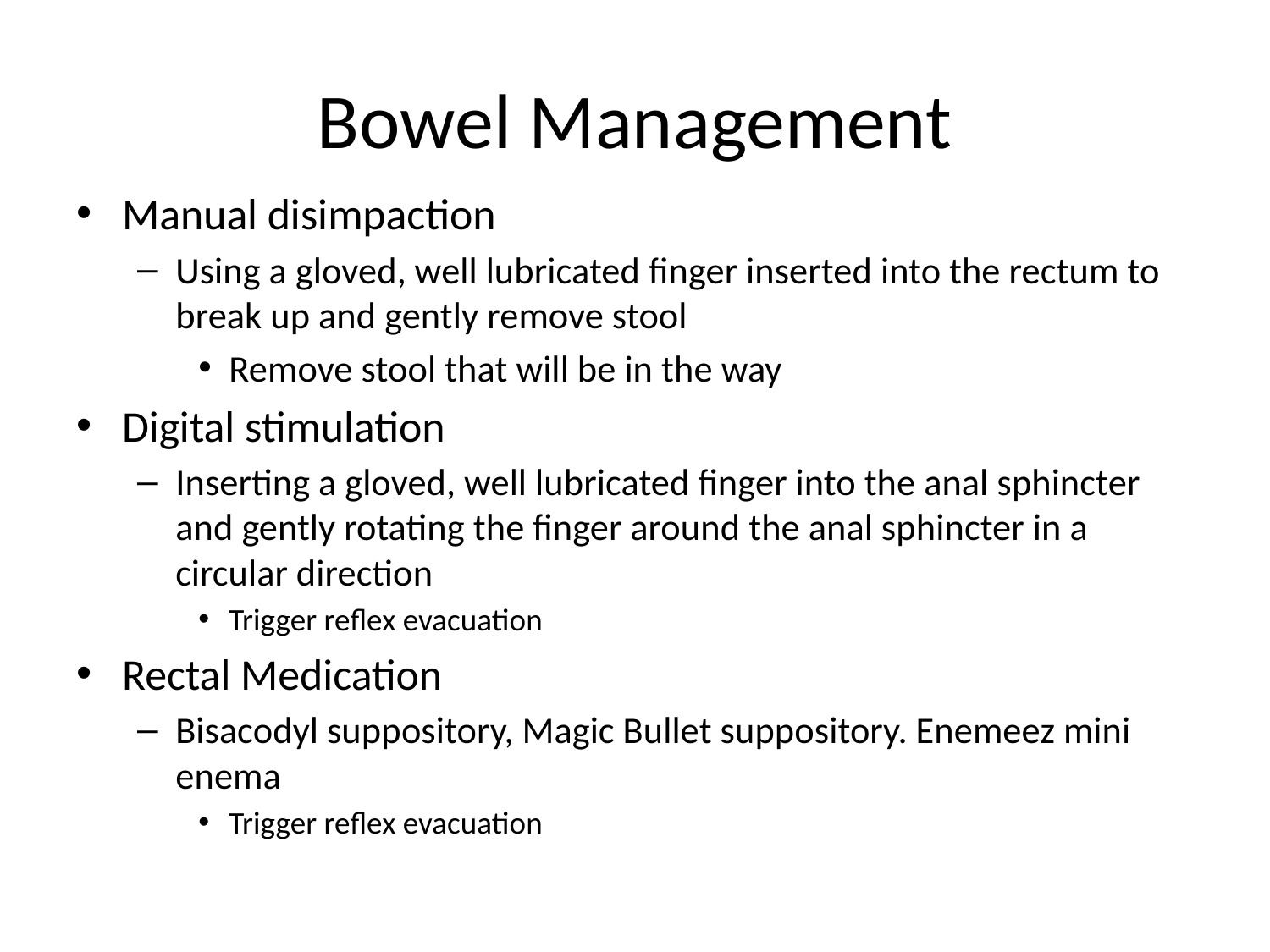

# Bowel Management
Manual disimpaction
Using a gloved, well lubricated finger inserted into the rectum to break up and gently remove stool
Remove stool that will be in the way
Digital stimulation
Inserting a gloved, well lubricated finger into the anal sphincter and gently rotating the finger around the anal sphincter in a circular direction
Trigger reflex evacuation
Rectal Medication
Bisacodyl suppository, Magic Bullet suppository. Enemeez mini enema
Trigger reflex evacuation